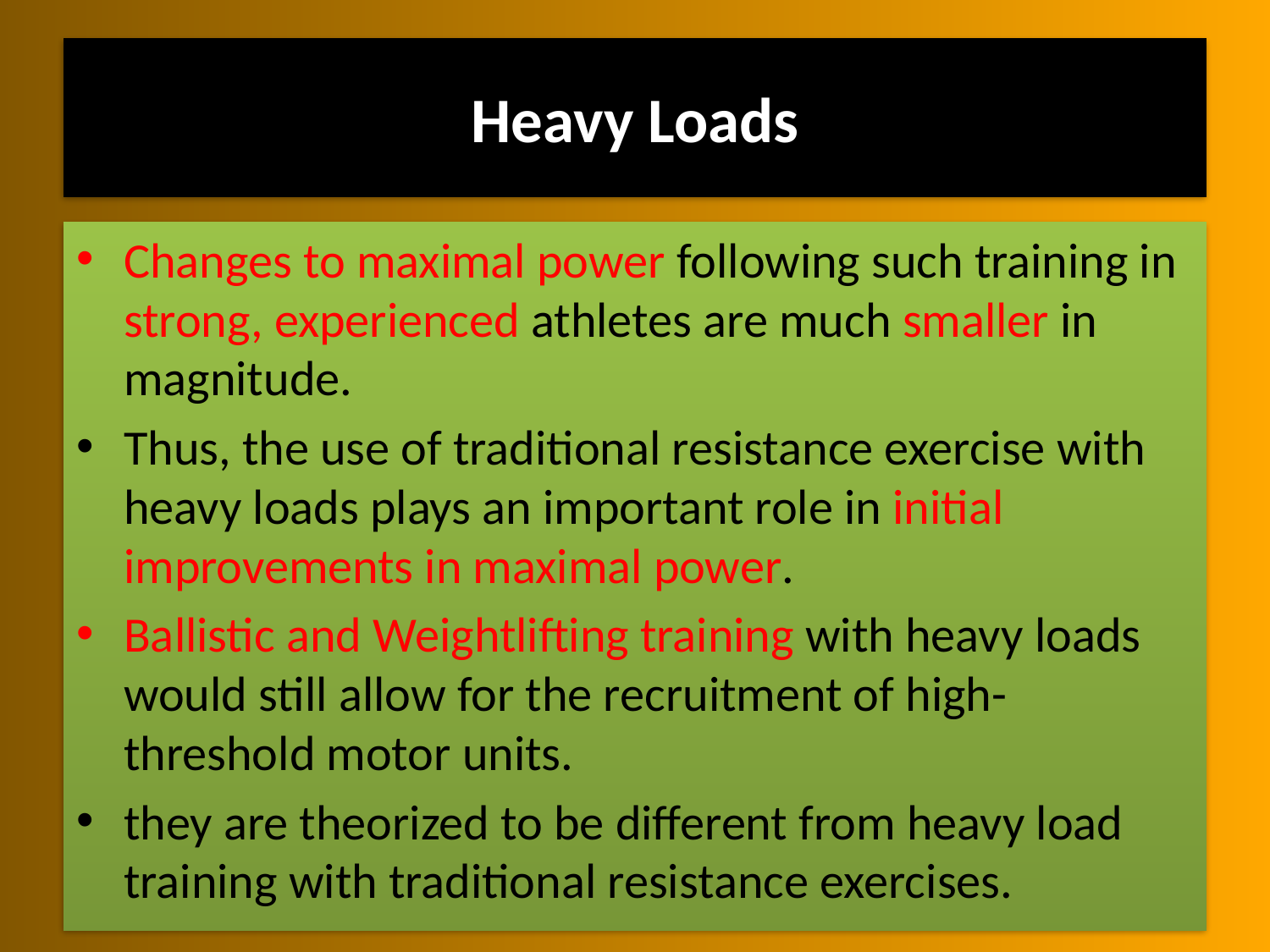

# Heavy Loads
Changes to maximal power following such training in strong, experienced athletes are much smaller in magnitude.
Thus, the use of traditional resistance exercise with heavy loads plays an important role in initial improvements in maximal power.
Ballistic and Weightlifting training with heavy loads would still allow for the recruitment of high-threshold motor units.
they are theorized to be different from heavy load training with traditional resistance exercises.